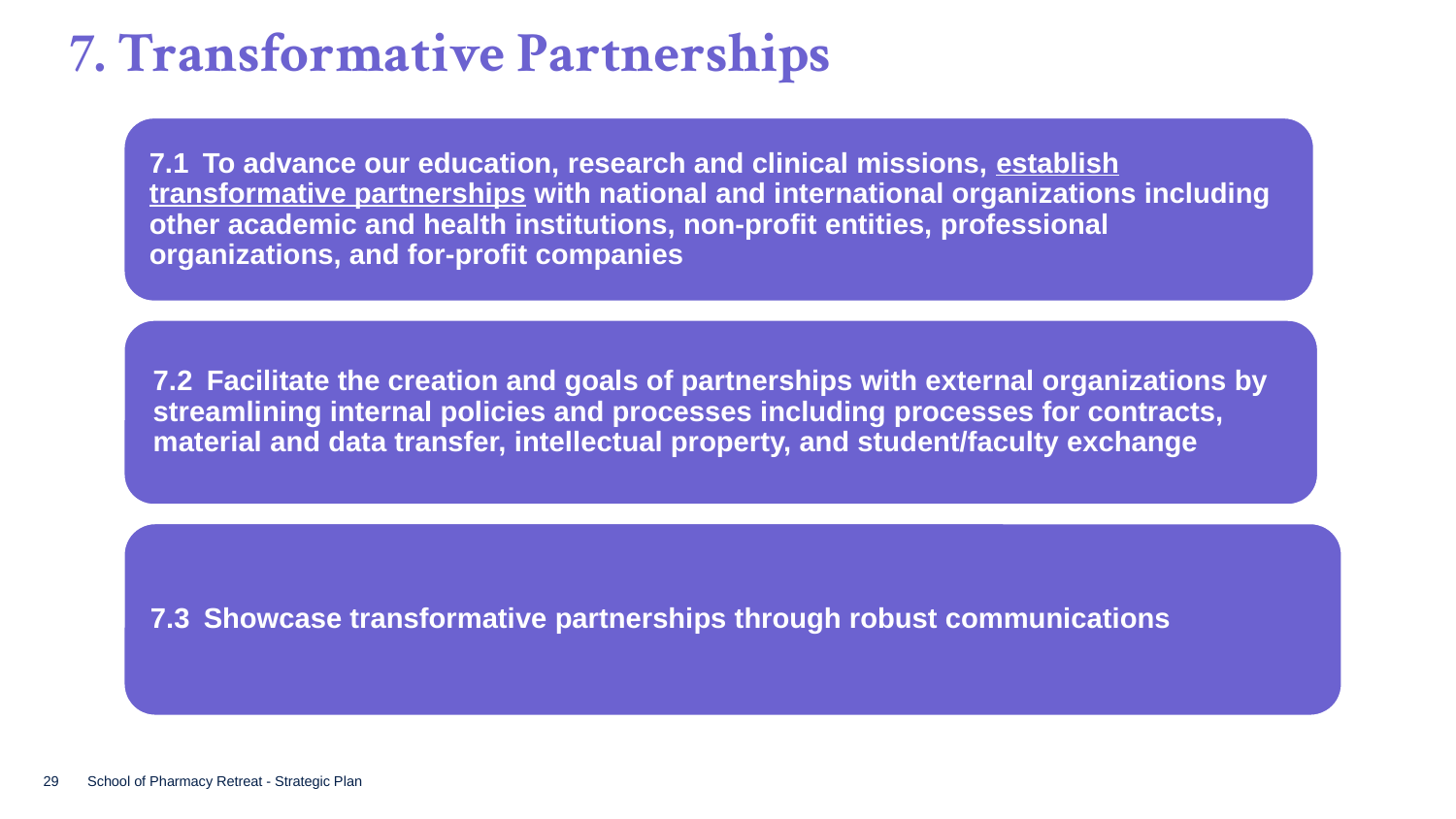

# 7. Transformative Partnerships
7.1  To advance our education, research and clinical missions, establish transformative partnerships with national and international organizations including other academic and health institutions, non-profit entities, professional organizations, and for-profit companies
7.2  Facilitate the creation and goals of partnerships with external organizations by streamlining internal policies and processes including processes for contracts, material and data transfer, intellectual property, and student/faculty exchange
7.3  Showcase transformative partnerships through robust communications
29
School of Pharmacy Retreat - Strategic Plan